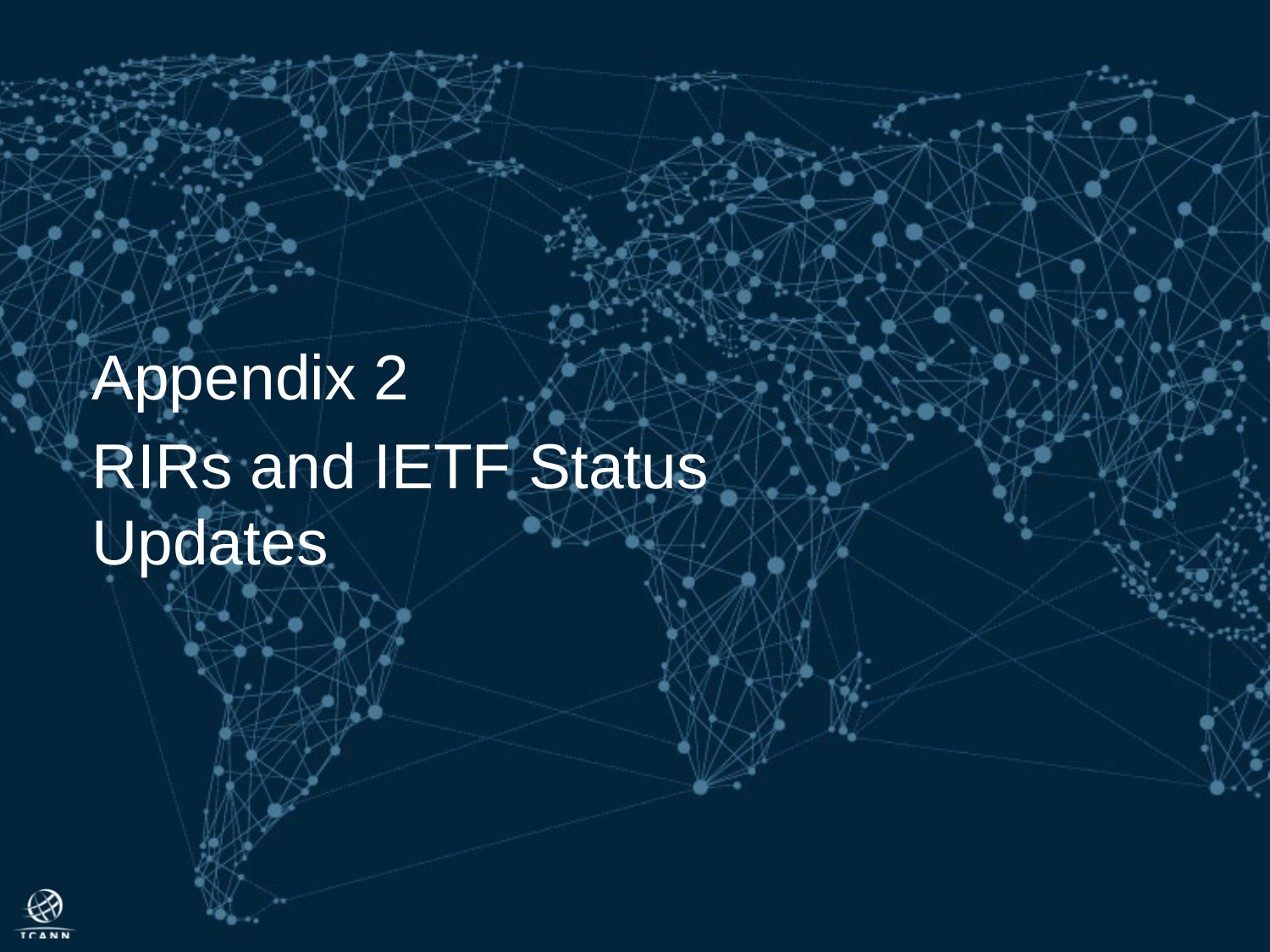

Appendix 2
RIRs and IETF Status Updates